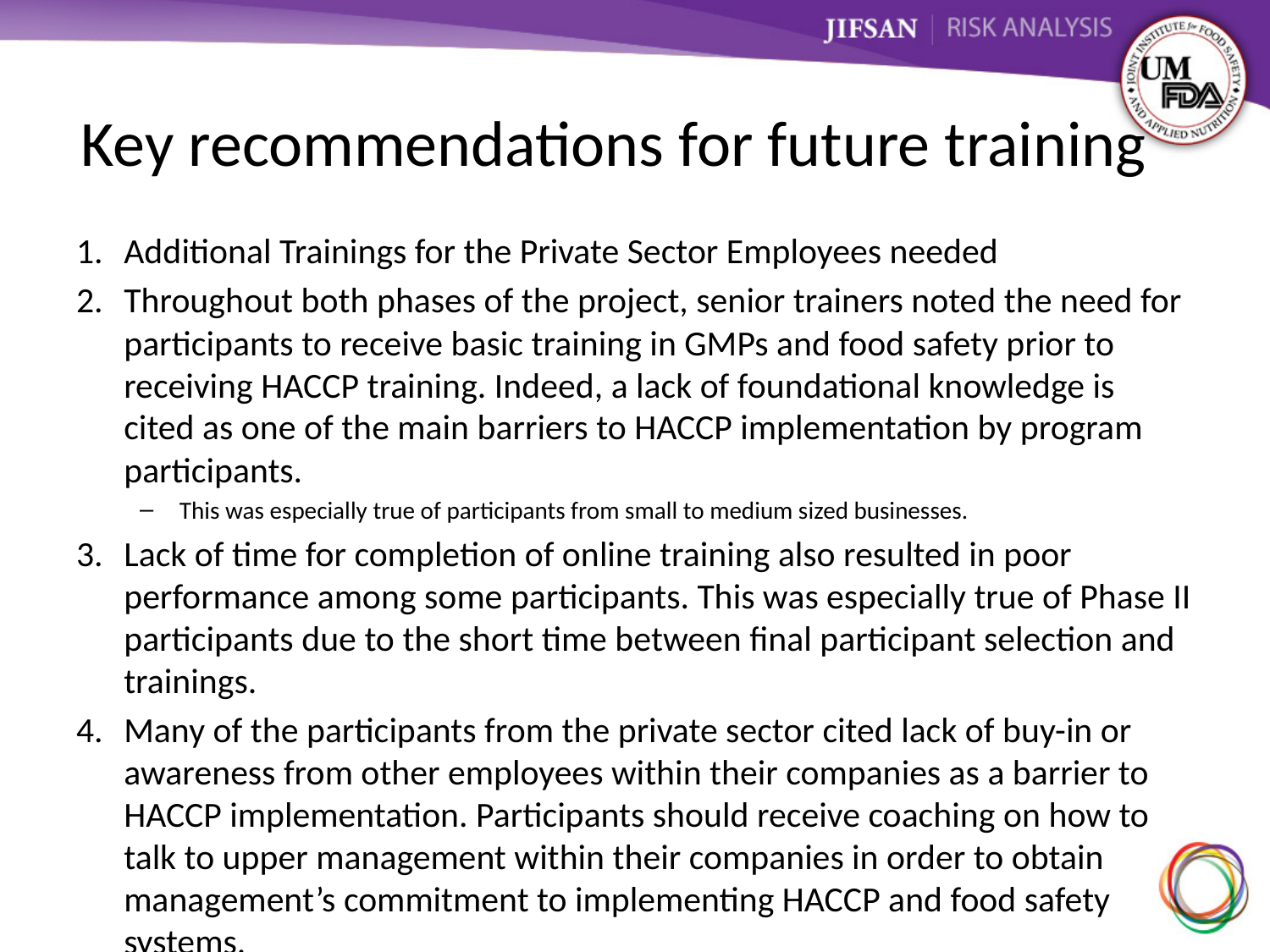

# Key recommendations for future training
Additional Trainings for the Private Sector Employees needed
Throughout both phases of the project, senior trainers noted the need for participants to receive basic training in GMPs and food safety prior to receiving HACCP training. Indeed, a lack of foundational knowledge is cited as one of the main barriers to HACCP implementation by program participants.
This was especially true of participants from small to medium sized businesses.
Lack of time for completion of online training also resulted in poor performance among some participants. This was especially true of Phase II participants due to the short time between final participant selection and trainings.
Many of the participants from the private sector cited lack of buy-in or awareness from other employees within their companies as a barrier to HACCP implementation. Participants should receive coaching on how to talk to upper management within their companies in order to obtain management’s commitment to implementing HACCP and food safety systems.